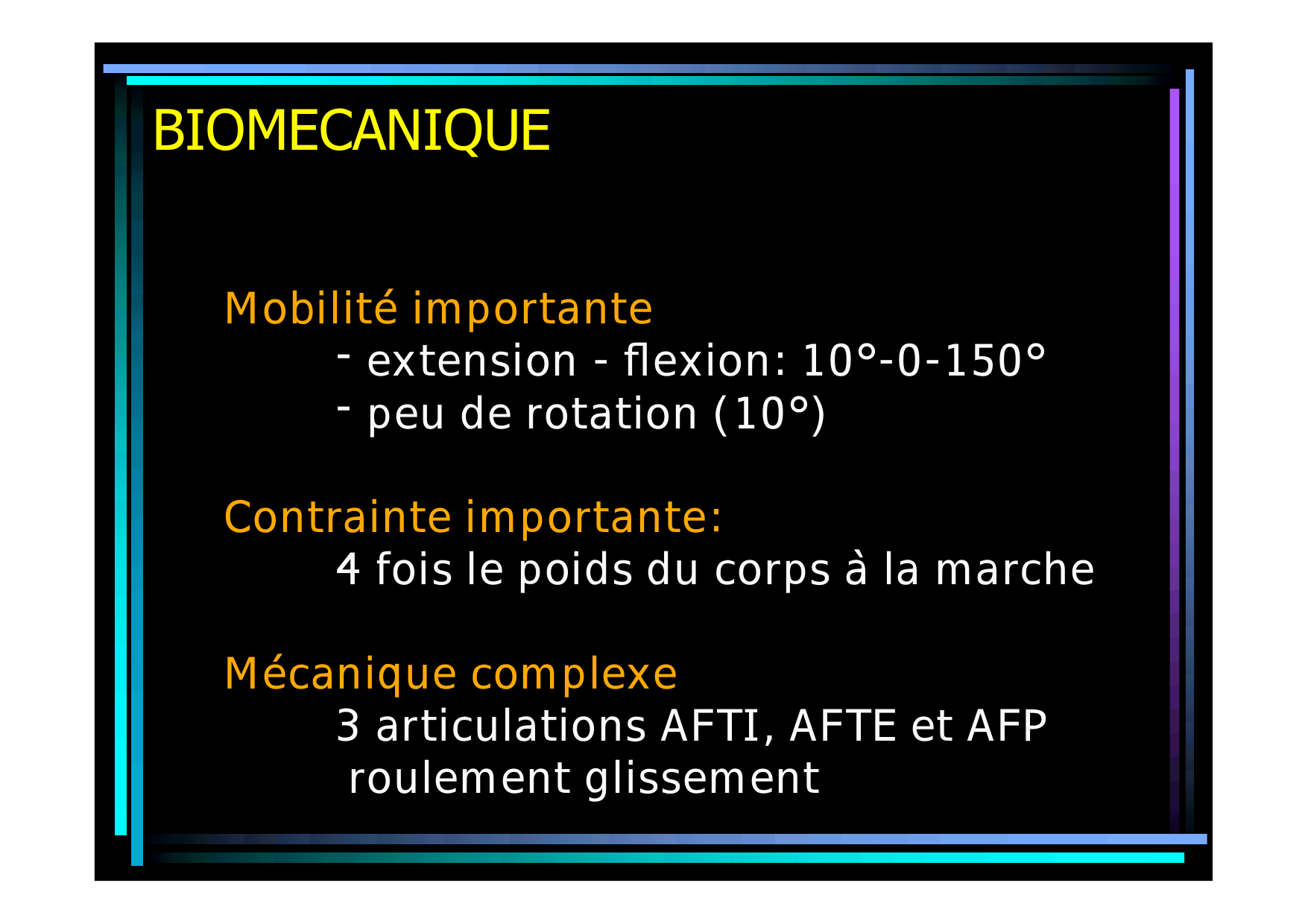

# BIOMECANIQUE
Mobilité importante
extension - flexion: 10°-0-150°
peu de rotation (10°)

Contrainte importante:
4 fois le poids du corps à la marche

Mécanique complexe
3 articulations AFTI, AFTE et AFP  roulement glissement